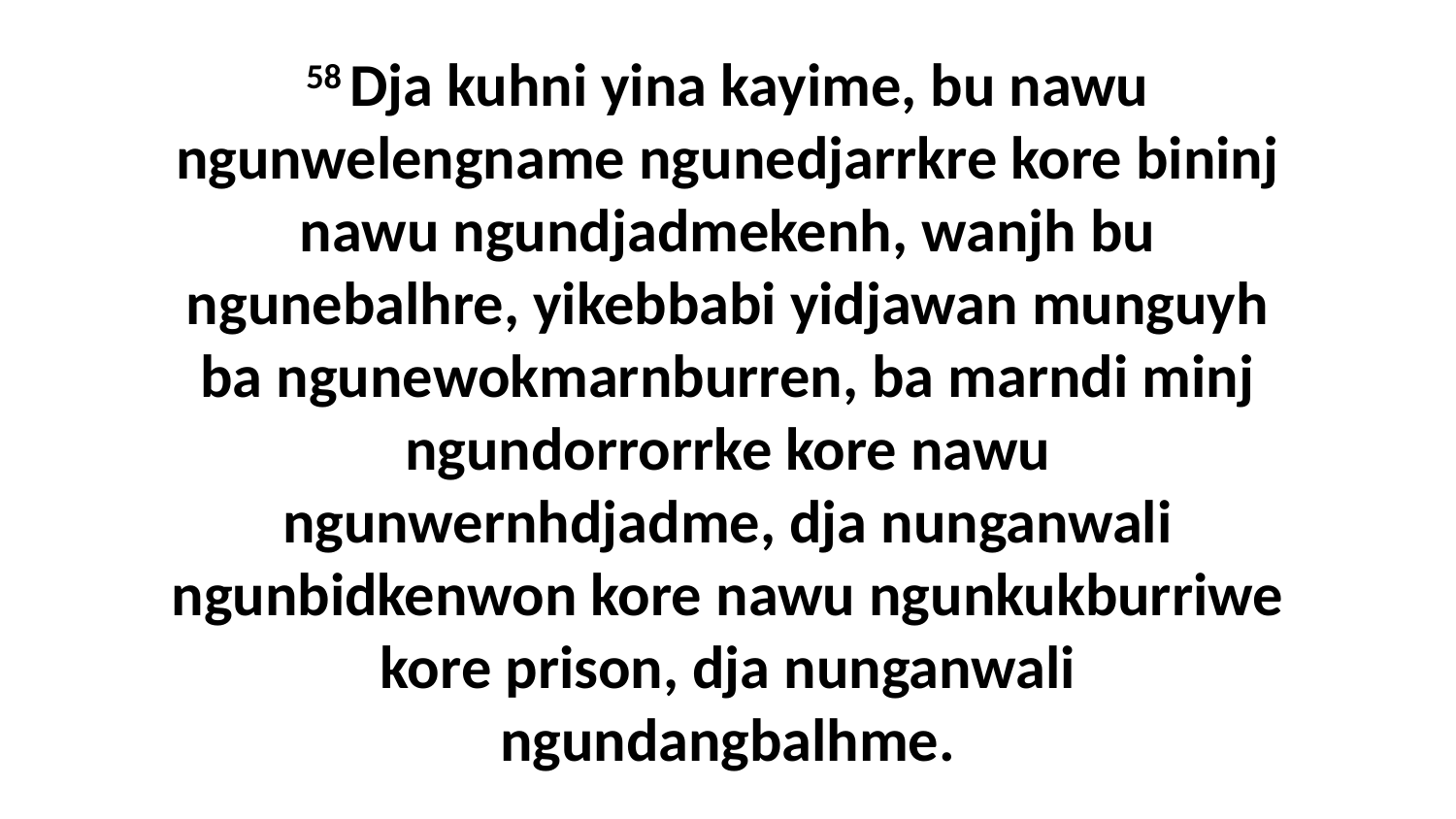

58 Dja kuhni yina kayime, bu nawu ngunwelengname ngunedjarrkre kore bininj nawu ngundjadmekenh, wanjh bu ngunebalhre, yikebbabi yidjawan munguyh ba ngunewokmarnburren, ba marndi minj ngundorrorrke kore nawu ngunwernhdjadme, dja nunganwali ngunbidkenwon kore nawu ngunkukburriwe kore prison, dja nunganwali ngundangbalhme.